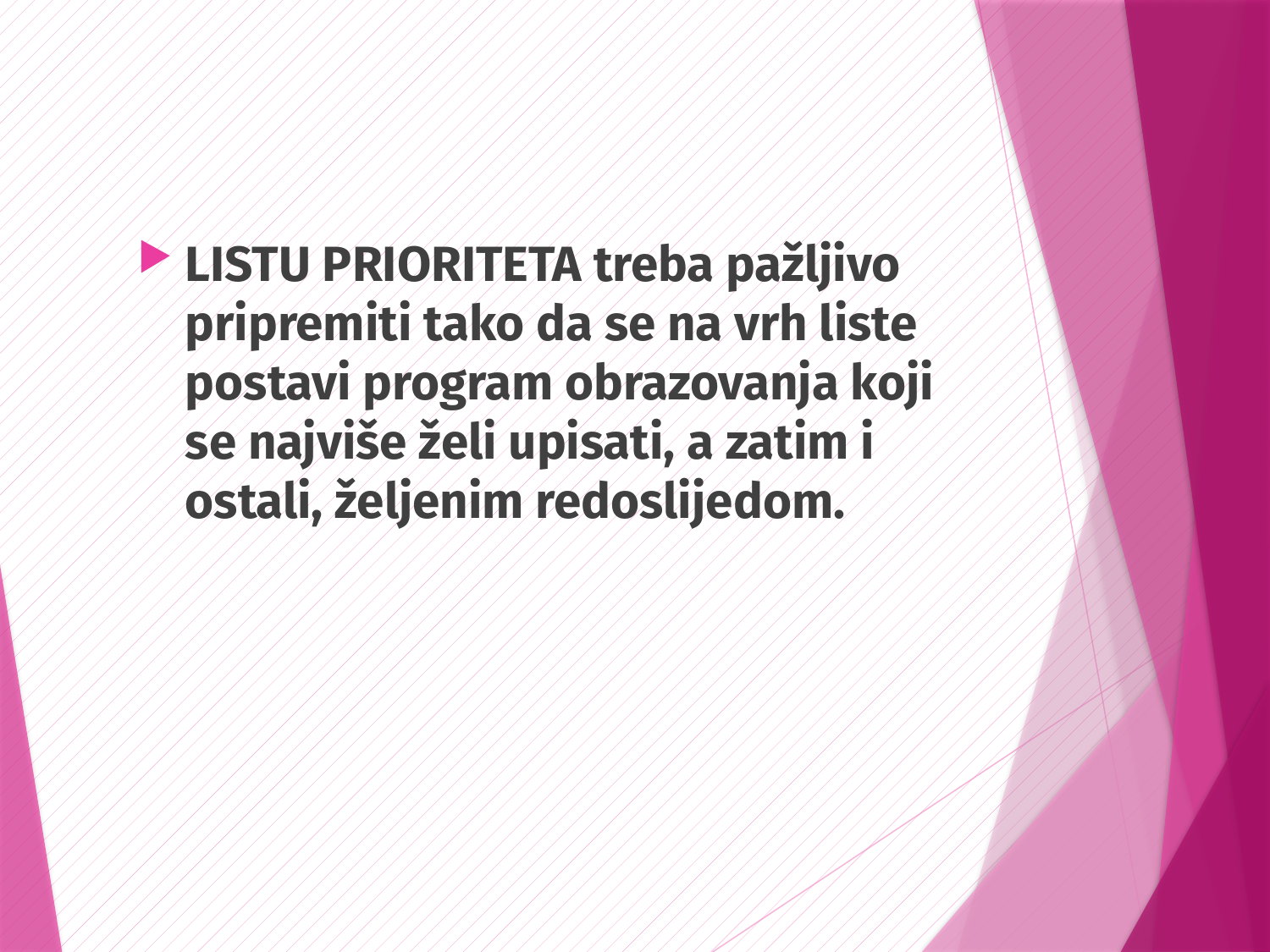

LISTU PRIORITETA treba pažljivo pripremiti tako da se na vrh liste postavi program obrazovanja koji se najviše želi upisati, a zatim i ostali, željenim redoslijedom.